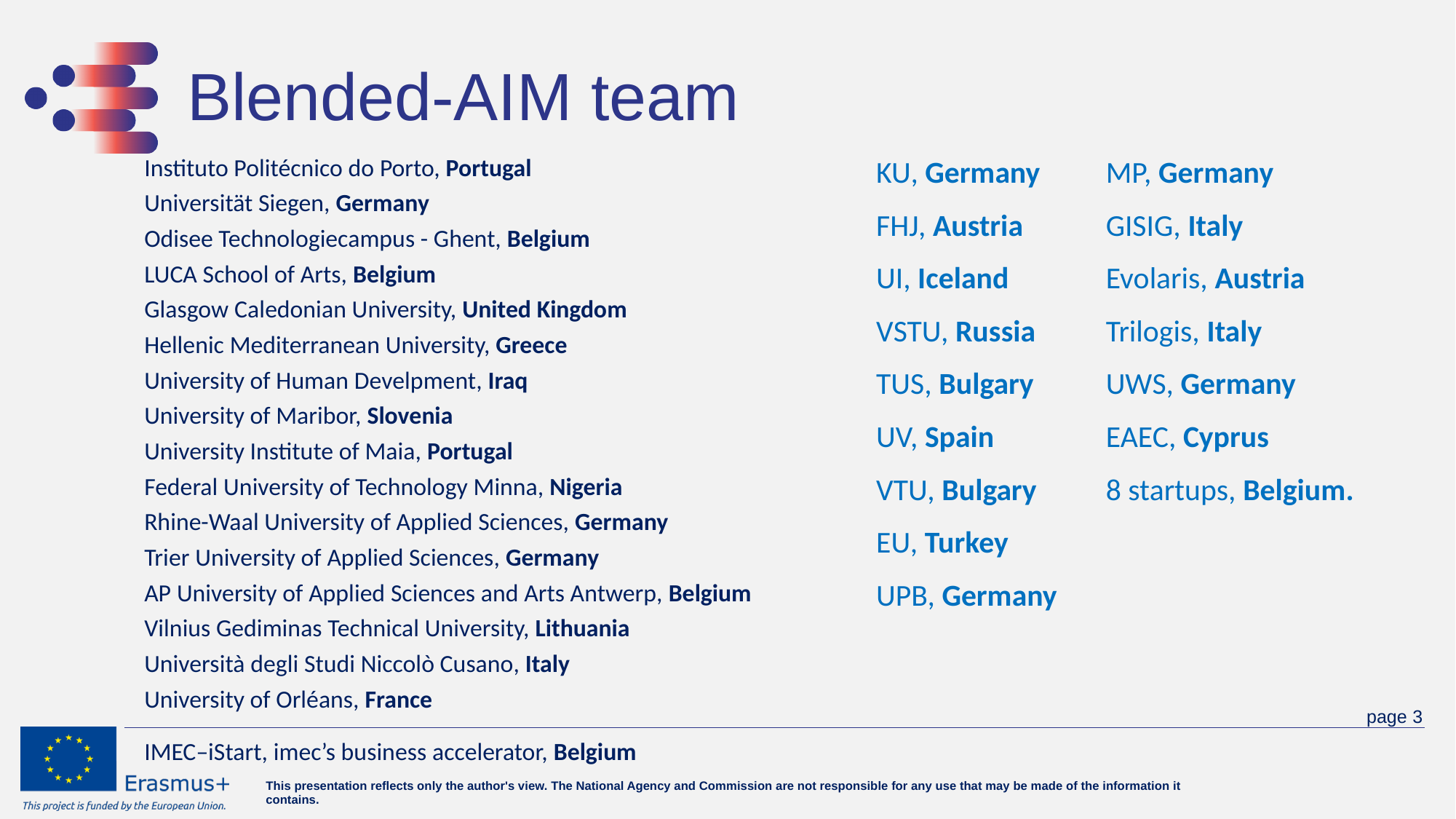

# Blended-AIM team
MP, Germany
GISIG, Italy
Evolaris, Austria
Trilogis, Italy
UWS, Germany
EAEC, Cyprus
8 startups, Belgium.

KU, Germany
FHJ, Austria
UI, Iceland
VSTU, Russia
TUS, Bulgary
UV, Spain
VTU, Bulgary
EU, Turkey
UPB, Germany
Instituto Politécnico do Porto, Portugal
Universität Siegen, Germany
Odisee Technologiecampus - Ghent, Belgium
LUCA School of Arts, Belgium
Glasgow Caledonian University, United Kingdom
Hellenic Mediterranean University, Greece
University of Human Develpment, Iraq
University of Maribor, Slovenia
University Institute of Maia, Portugal
Federal University of Technology Minna, Nigeria
Rhine-Waal University of Applied Sciences, Germany
Trier University of Applied Sciences, Germany
AP University of Applied Sciences and Arts Antwerp, Belgium
Vilnius Gediminas Technical University, Lithuania
Università degli Studi Niccolò Cusano, Italy
University of Orléans, France

IMEC–iStart, imec’s business accelerator, Belgium